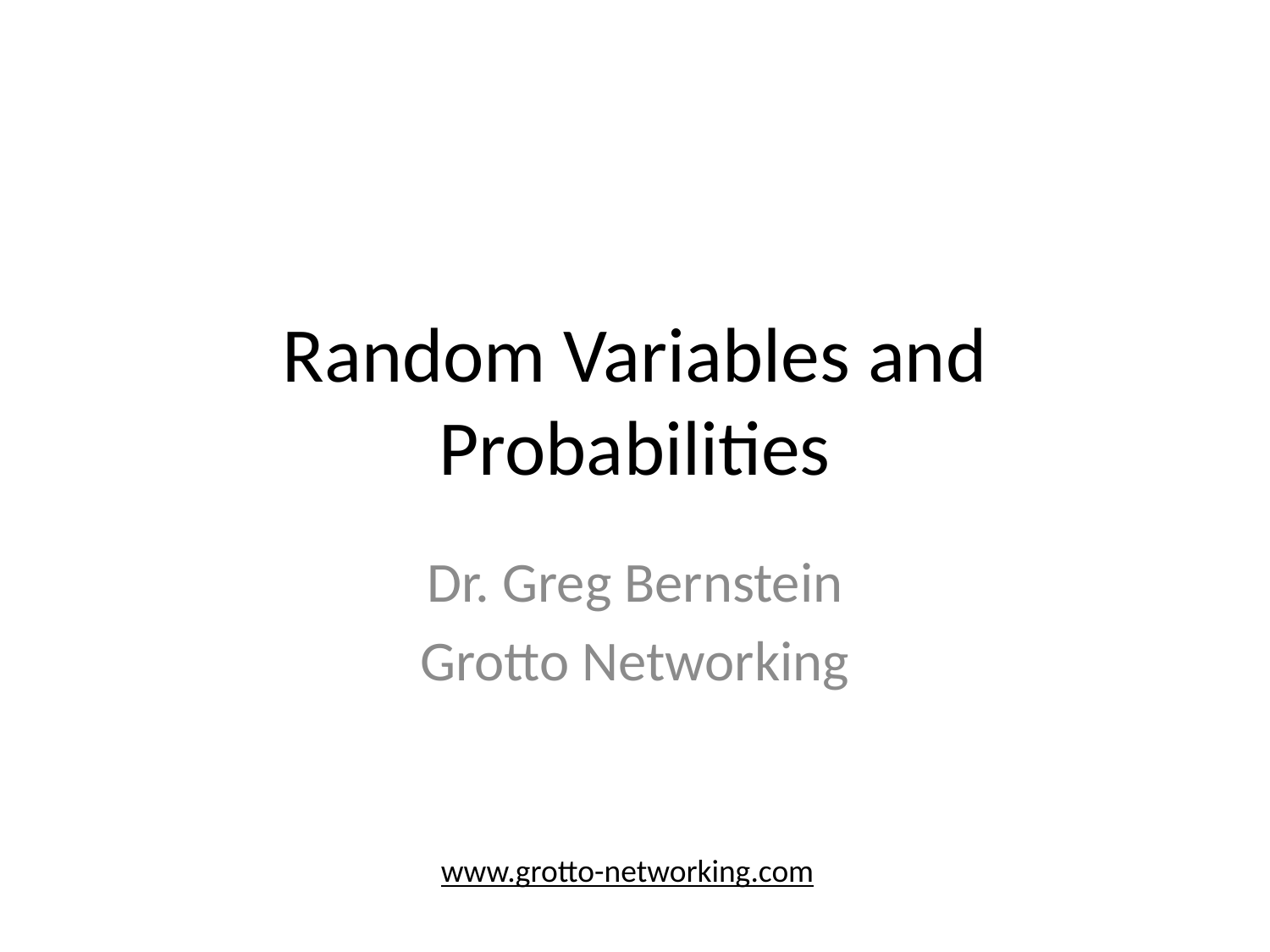

# Random Variables and Probabilities
Dr. Greg Bernstein
Grotto Networking
www.grotto-networking.com